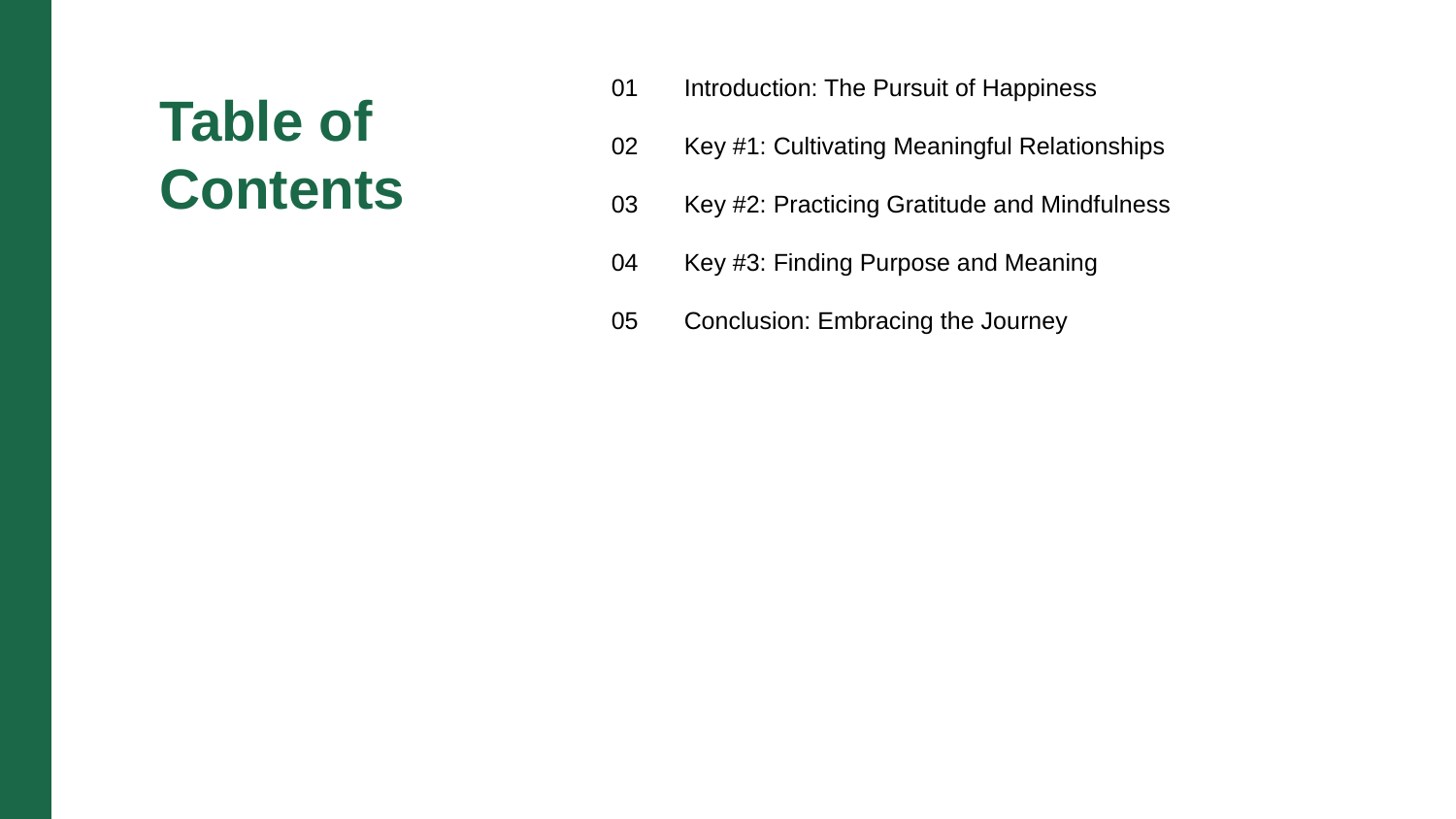

01
Introduction: The Pursuit of Happiness
Table of Contents
02
Key #1: Cultivating Meaningful Relationships
03
Key #2: Practicing Gratitude and Mindfulness
04
Key #3: Finding Purpose and Meaning
05
Conclusion: Embracing the Journey